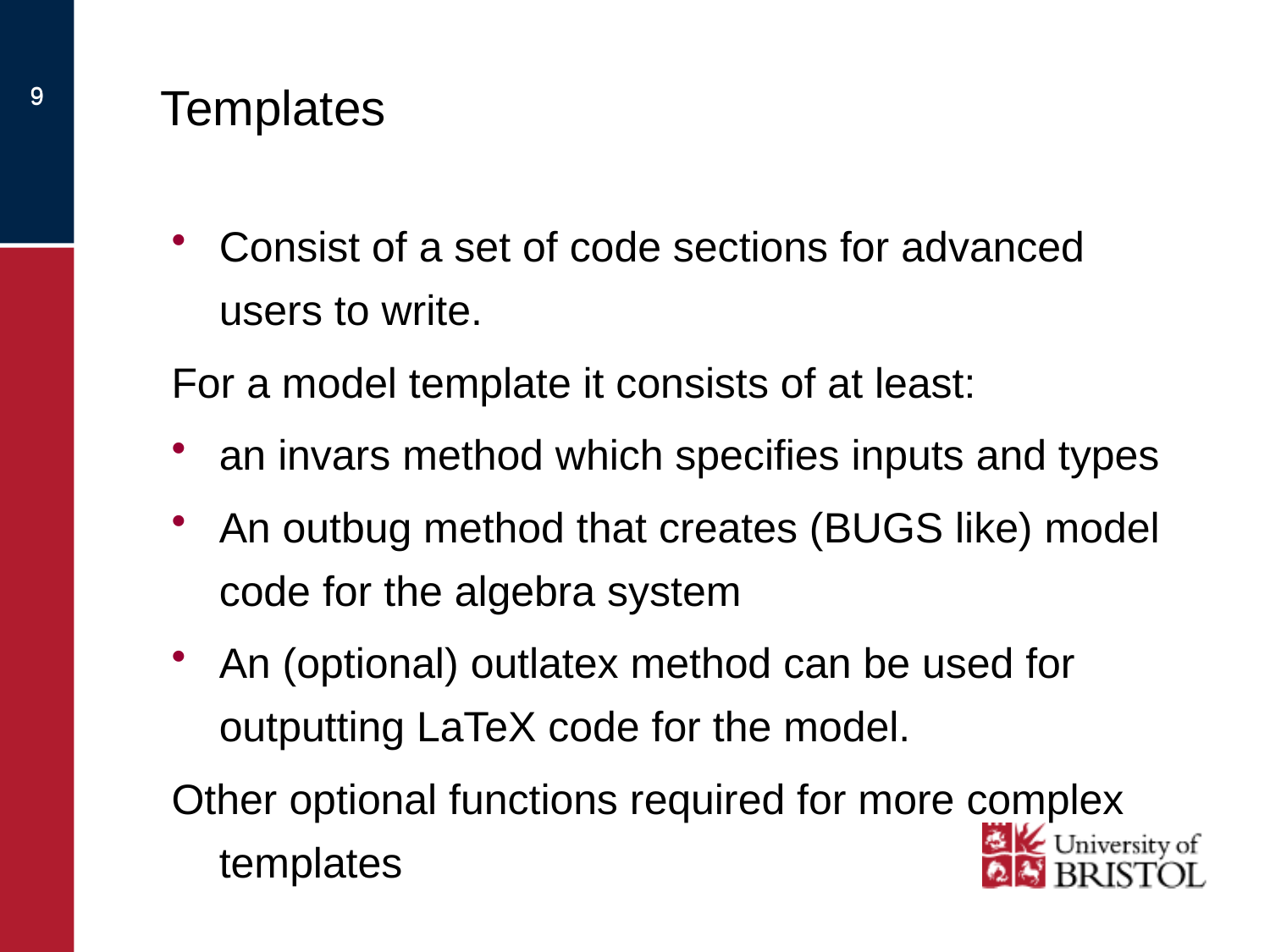

# Templates
9
9
Consist of a set of code sections for advanced users to write.
For a model template it consists of at least:
an invars method which specifies inputs and types
An outbug method that creates (BUGS like) model code for the algebra system
An (optional) outlatex method can be used for outputting LaTeX code for the model.
Other optional functions required for more complex templates